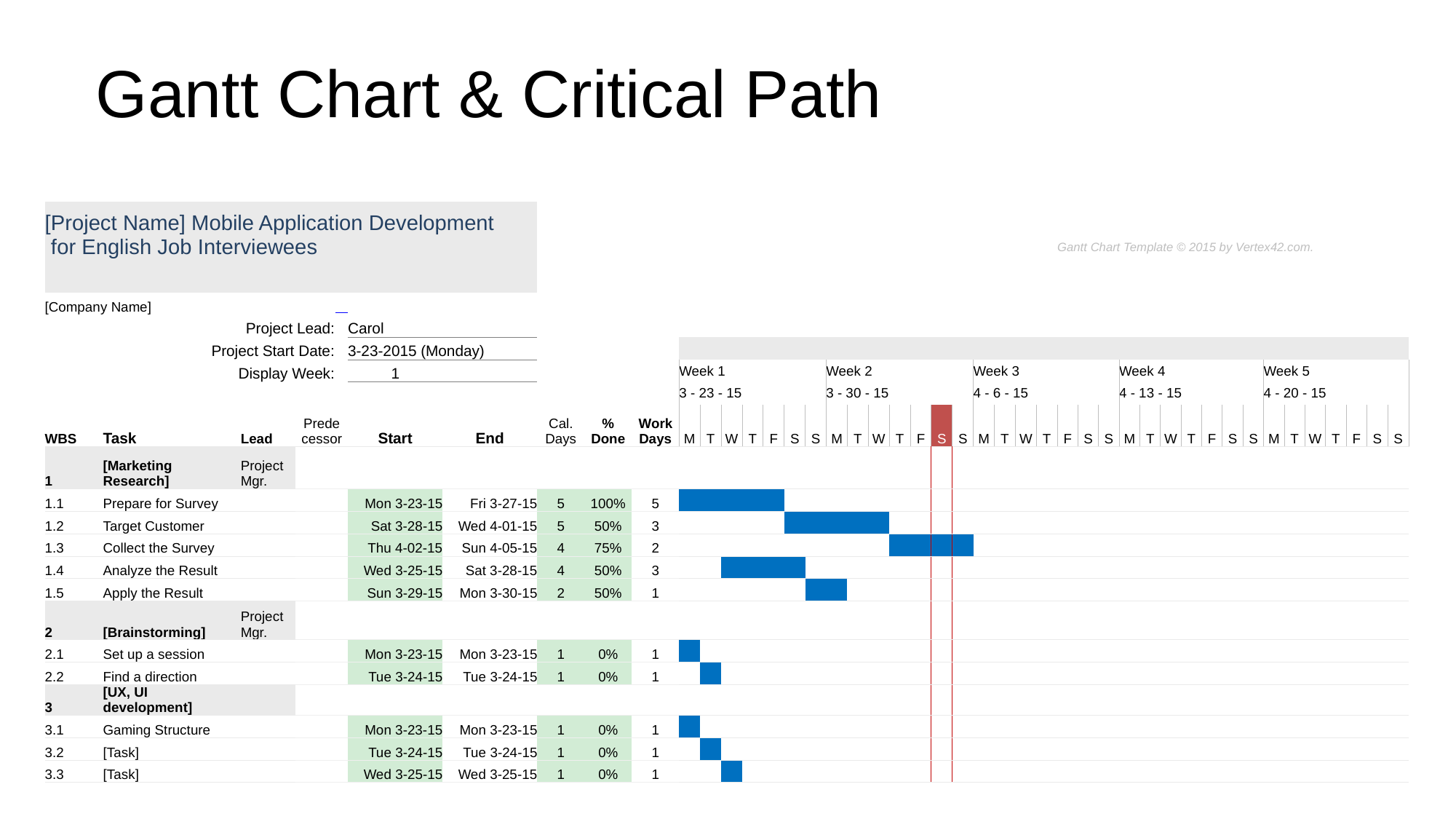

# Gantt Chart & Critical Path
| [Project Name] Mobile Application Development for English Job Interviewees |  |  |  |  |  |  |  |  |  |  |  |  |  |  |  |  |  |  |  |  |  |  |  |  |  |  | Gantt Chart Template © 2015 by Vertex42.com. |  |  |  |  |  |  |  |  |  |  |  |  |  |  |  |  |
| --- | --- | --- | --- | --- | --- | --- | --- | --- | --- | --- | --- | --- | --- | --- | --- | --- | --- | --- | --- | --- | --- | --- | --- | --- | --- | --- | --- | --- | --- | --- | --- | --- | --- | --- | --- | --- | --- | --- | --- | --- | --- | --- | --- |
| [Company Name] |  |  |  |  |  |  |  |  |  |  |  |  |  |  |  |  |  |  |  |  |  |  |  |  |  |  |  |  |  |  |  |  |  |  |  |  |  |  |  |  |  |  |  |
|  | Project Lead: |  |  | Carol |  |  |  |  |  |  |  |  |  |  |  |  |  |  |  |  |  |  |  |  |  |  |  |  |  |  |  |  |  |  |  |  |  |  |  |  |  |  |  |
|  | Project Start Date: |  |  | 3-23-2015 (Monday) |  |  |  |  | ## | ## | ## | ## | ## | ## | ## | ## | ## | ## | ## | ## | ## | ## | ## | ## | ## | ## | ## | ## | ## | ## | ## | ## | ## | ## | ## | ## | ## | ## | ## | ## | ## | ## | ## |
|  | Display Week: |  |  | 1 |  |  |  |  | Week 1 |  |  |  |  |  |  | Week 2 |  |  |  |  |  |  | Week 3 |  |  |  |  |  |  | Week 4 |  |  |  |  |  |  | Week 5 |  |  |  |  |  |  |
|  |  |  |  |  |  |  |  |  | 3 - 23 - 15 |  |  |  |  |  |  | 3 - 30 - 15 |  |  |  |  |  |  | 4 - 6 - 15 |  |  |  |  |  |  | 4 - 13 - 15 |  |  |  |  |  |  | 4 - 20 - 15 |  |  |  |  |  |  |
| WBS | Task | Lead | Prede cessor | Start | End | Cal. Days | % Done | Work Days | M | T | W | T | F | S | S | M | T | W | T | F | S | S | M | T | W | T | F | S | S | M | T | W | T | F | S | S | M | T | W | T | F | S | S |
| 1 | [Marketing Research] | Project Mgr. |  |  |  |  |  |  |  |  |  |  |  |  |  |  |  |  |  |  |  |  |  |  |  |  |  |  |  |  |  |  |  |  |  |  |  |  |  |  |  |  |  |
| 1.1 | Prepare for Survey |  |  | Mon 3-23-15 | Fri 3-27-15 | 5 | 100% | 5 | x | x | x | x | x |  |  |  |  |  |  |  |  |  |  |  |  |  |  |  |  |  |  |  |  |  |  |  |  |  |  |  |  |  |  |
| 1.2 | Target Customer |  |  | Sat 3-28-15 | Wed 4-01-15 | 5 | 50% | 3 |  |  |  |  |  | x | x | x | x | x |  |  |  |  |  |  |  |  |  |  |  |  |  |  |  |  |  |  |  |  |  |  |  |  |  |
| 1.3 | Collect the Survey |  |  | Thu 4-02-15 | Sun 4-05-15 | 4 | 75% | 2 |  |  |  |  |  |  |  |  |  |  | x | x | x | x |  |  |  |  |  |  |  |  |  |  |  |  |  |  |  |  |  |  |  |  |  |
| 1.4 | Analyze the Result |  |  | Wed 3-25-15 | Sat 3-28-15 | 4 | 50% | 3 |  |  | x | x | x | x |  |  |  |  |  |  |  |  |  |  |  |  |  |  |  |  |  |  |  |  |  |  |  |  |  |  |  |  |  |
| 1.5 | Apply the Result |  |  | Sun 3-29-15 | Mon 3-30-15 | 2 | 50% | 1 |  |  |  |  |  |  | x | x |  |  |  |  |  |  |  |  |  |  |  |  |  |  |  |  |  |  |  |  |  |  |  |  |  |  |  |
| 2 | [Brainstorming] | Project Mgr. |  |  |  |  |  |  |  |  |  |  |  |  |  |  |  |  |  |  |  |  |  |  |  |  |  |  |  |  |  |  |  |  |  |  |  |  |  |  |  |  |  |
| 2.1 | Set up a session |  |  | Mon 3-23-15 | Mon 3-23-15 | 1 | 0% | 1 | x |  |  |  |  |  |  |  |  |  |  |  |  |  |  |  |  |  |  |  |  |  |  |  |  |  |  |  |  |  |  |  |  |  |  |
| 2.2 | Find a direction |  |  | Tue 3-24-15 | Tue 3-24-15 | 1 | 0% | 1 |  | x |  |  |  |  |  |  |  |  |  |  |  |  |  |  |  |  |  |  |  |  |  |  |  |  |  |  |  |  |  |  |  |  |  |
| 3 | [UX, UI development] |  |  |  |  |  |  |  |  |  |  |  |  |  |  |  |  |  |  |  |  |  |  |  |  |  |  |  |  |  |  |  |  |  |  |  |  |  |  |  |  |  |  |
| 3.1 | Gaming Structure |  |  | Mon 3-23-15 | Mon 3-23-15 | 1 | 0% | 1 | x |  |  |  |  |  |  |  |  |  |  |  |  |  |  |  |  |  |  |  |  |  |  |  |  |  |  |  |  |  |  |  |  |  |  |
| 3.2 | [Task] |  |  | Tue 3-24-15 | Tue 3-24-15 | 1 | 0% | 1 |  | x |  |  |  |  |  |  |  |  |  |  |  |  |  |  |  |  |  |  |  |  |  |  |  |  |  |  |  |  |  |  |  |  |  |
| 3.3 | [Task] |  |  | Wed 3-25-15 | Wed 3-25-15 | 1 | 0% | 1 |  |  | x |  |  |  |  |  |  |  |  |  |  |  |  |  |  |  |  |  |  |  |  |  |  |  |  |  |  |  |  |  |  |  |  |